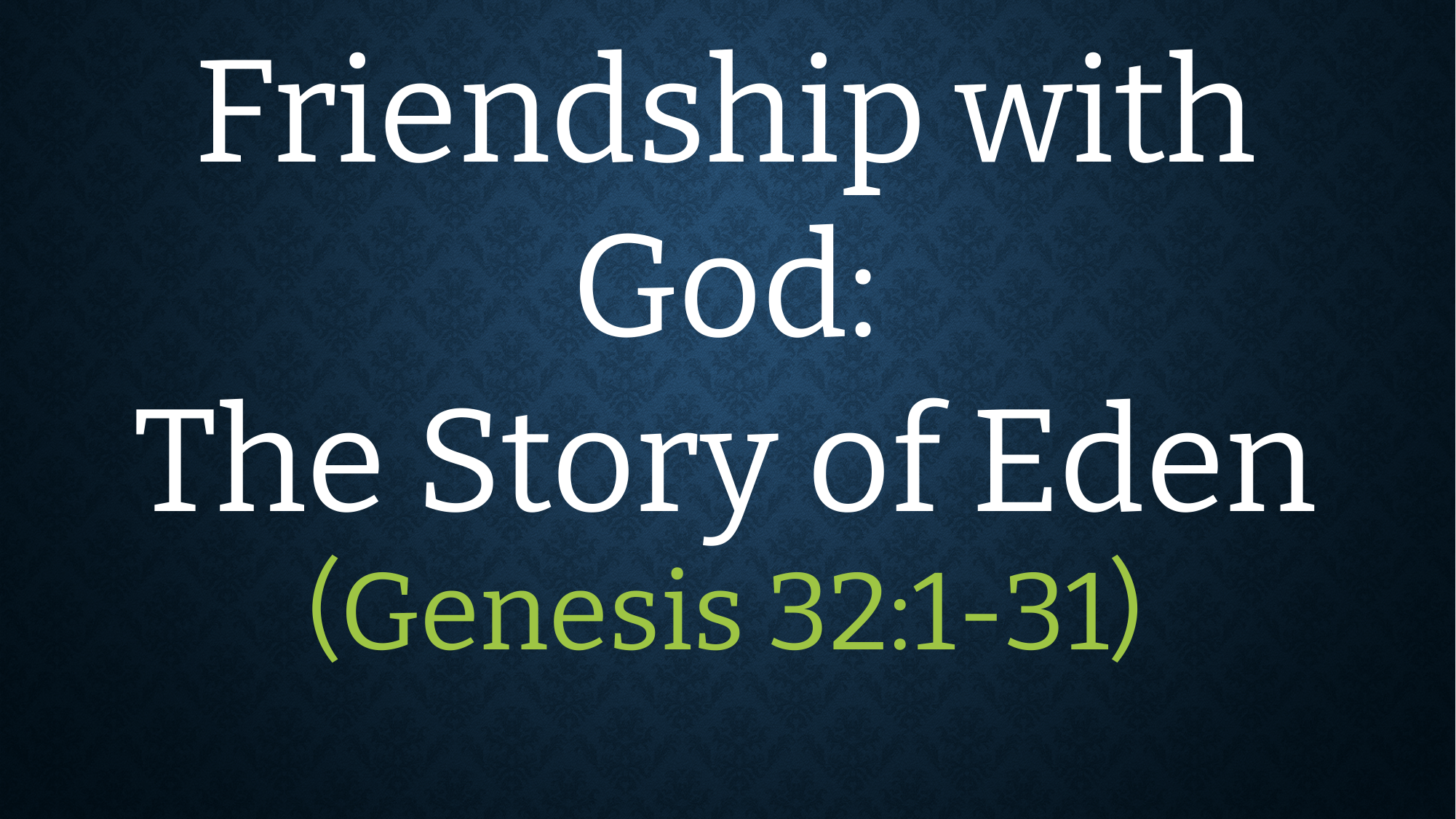

Friendship with God:
The Story of Eden
(Genesis 32:1-31)